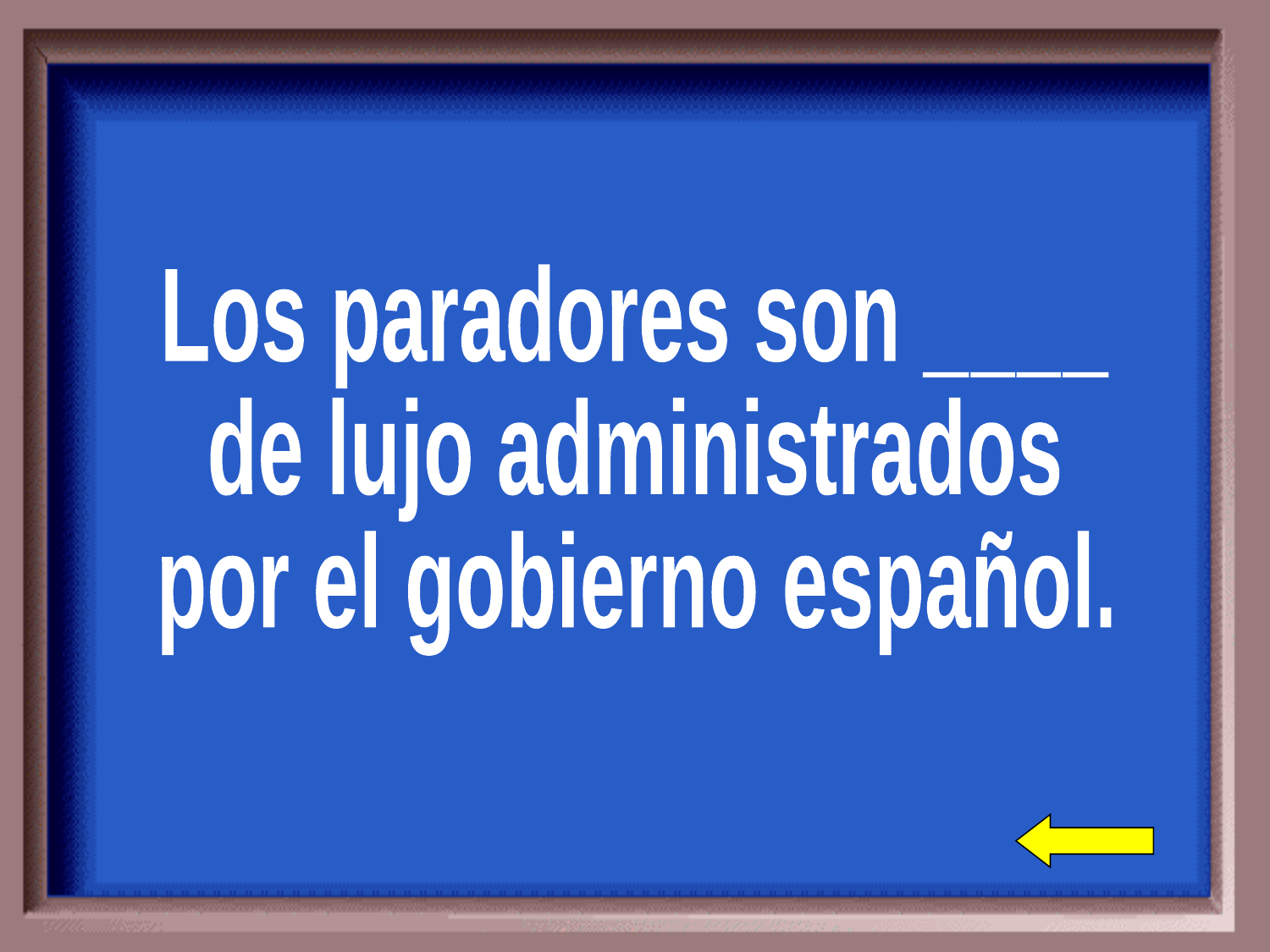

Los paradores son ____
de lujo administrados
por el gobierno español.